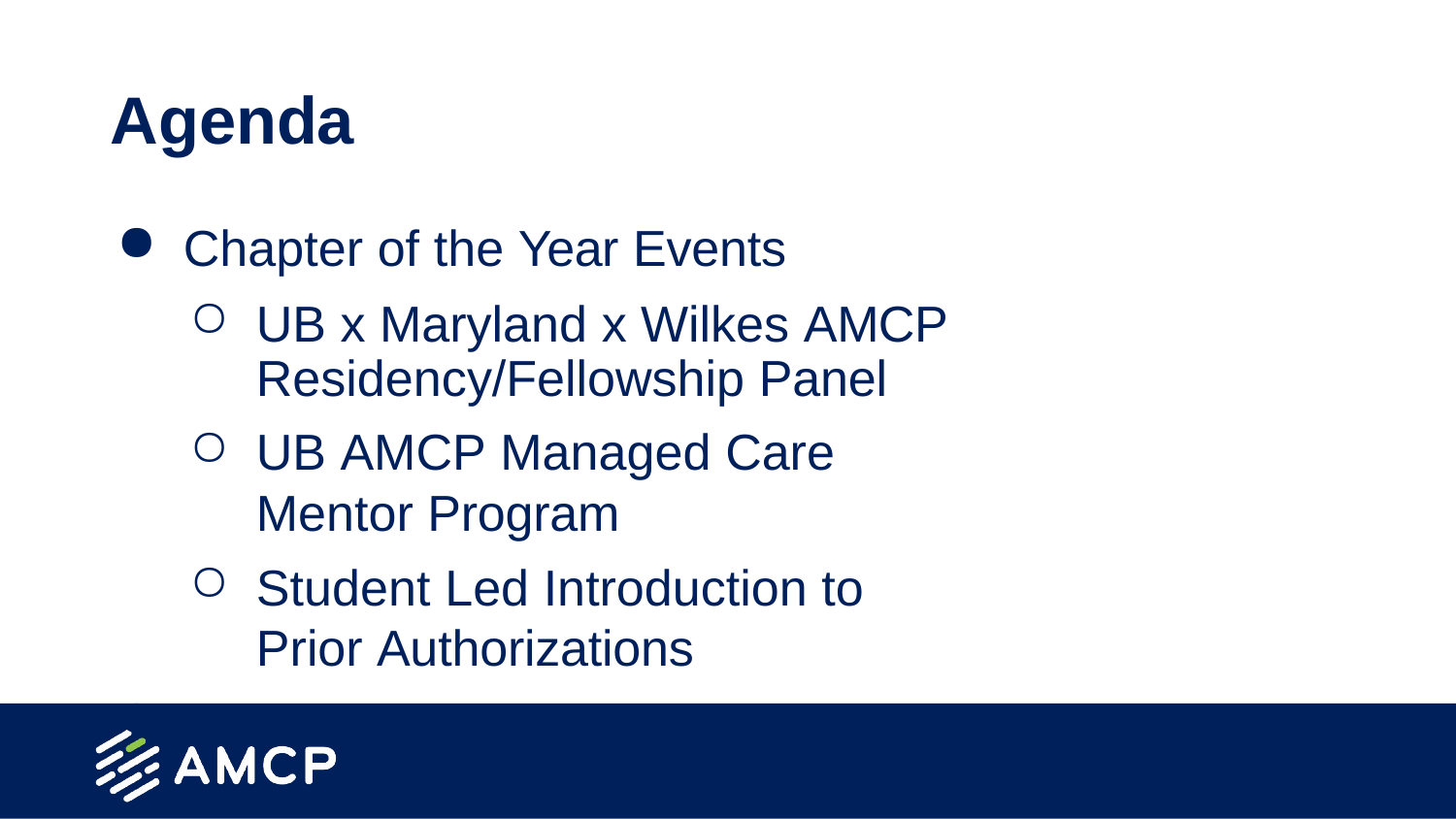

# Agenda
Chapter of the Year Events
UB x Maryland x Wilkes AMCP Residency/Fellowship Panel
UB AMCP Managed Care Mentor Program
Student Led Introduction to Prior Authorizations
Leadership Transition